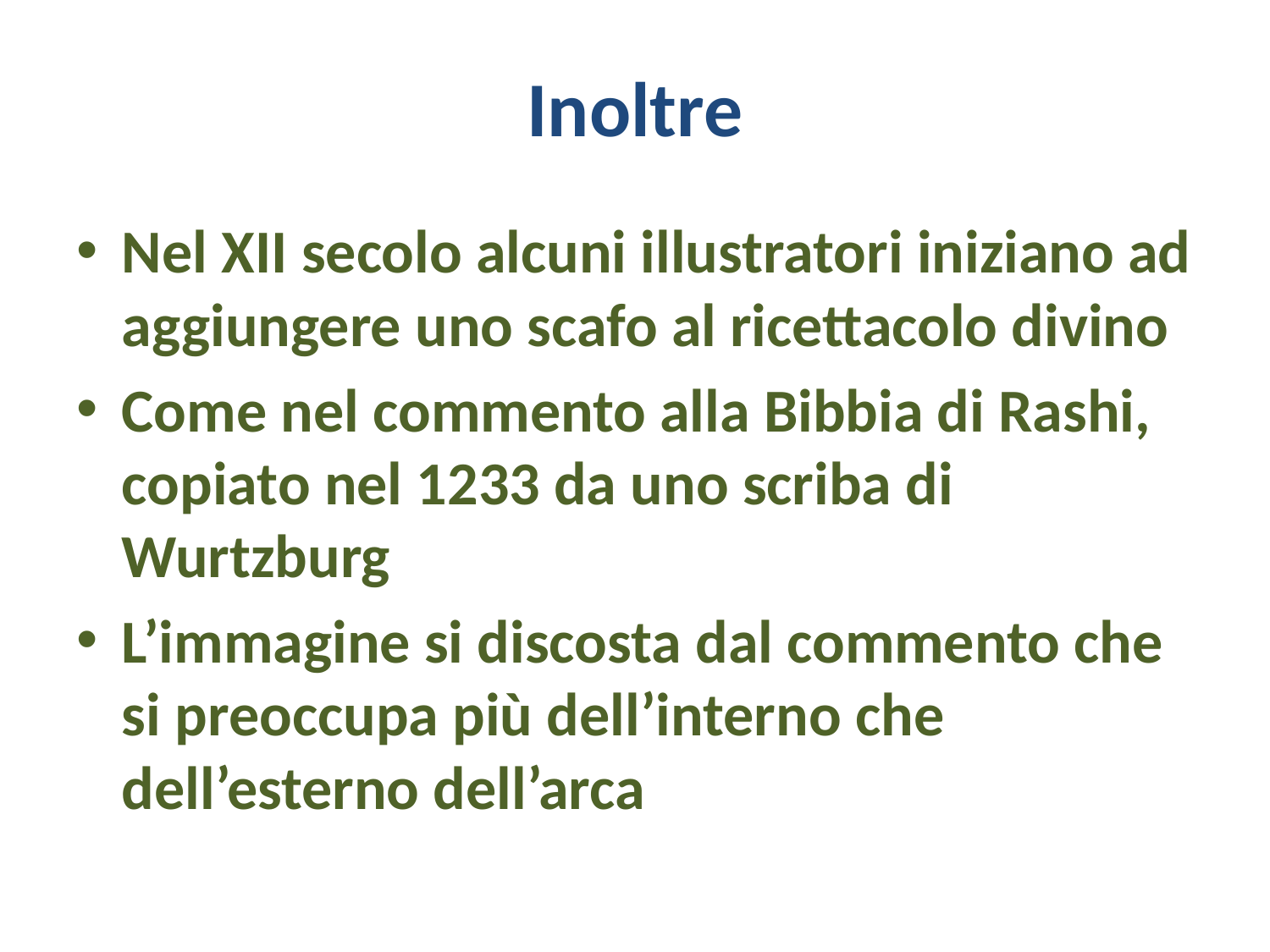

# Inoltre
Nel XII secolo alcuni illustratori iniziano ad aggiungere uno scafo al ricettacolo divino
Come nel commento alla Bibbia di Rashi, copiato nel 1233 da uno scriba di Wurtzburg
L’immagine si discosta dal commento che si preoccupa più dell’interno che dell’esterno dell’arca